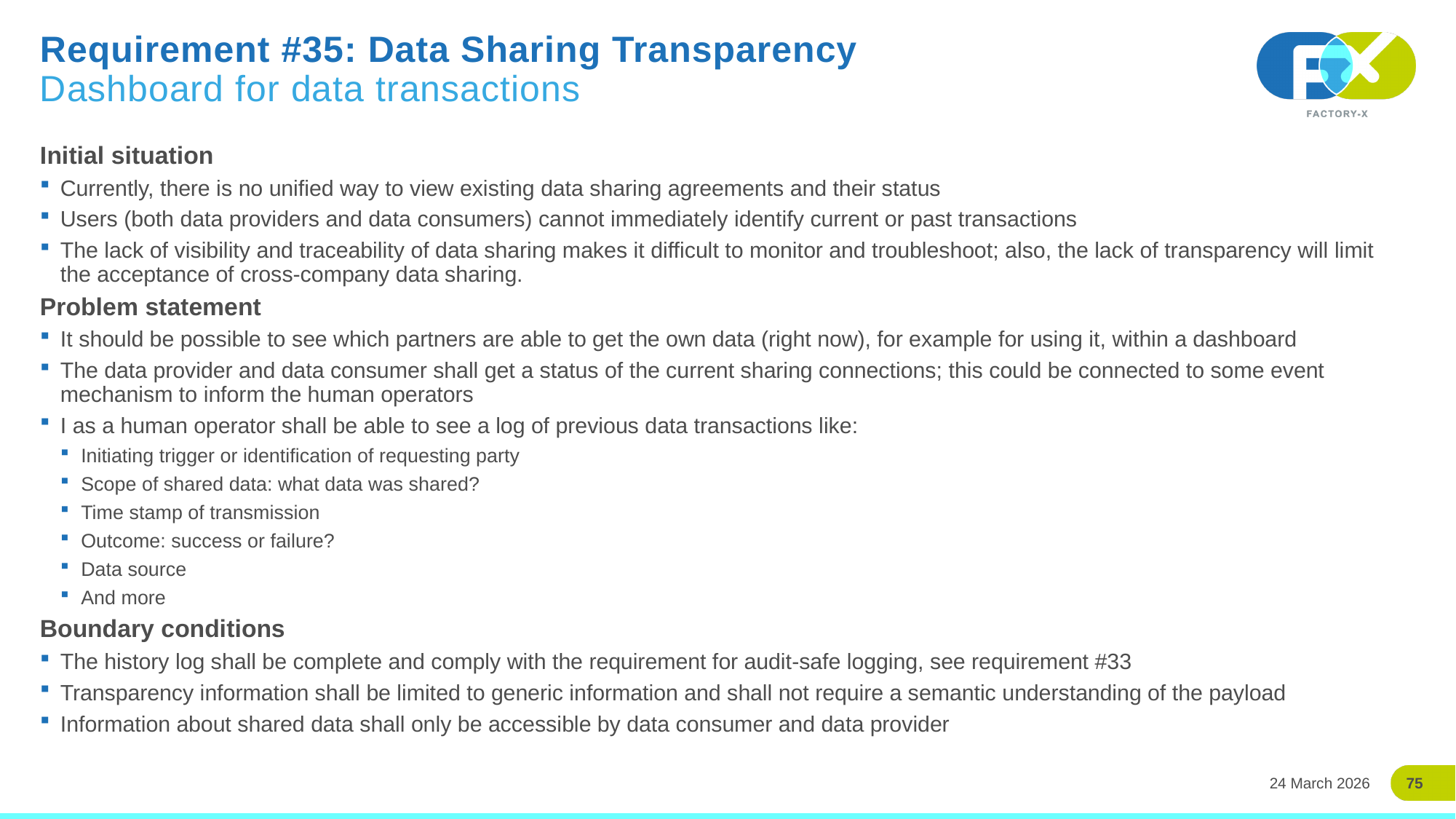

# Requirement #35: Data Sharing Transparency Dashboard for data transactions
Initial situation
Currently, there is no unified way to view existing data sharing agreements and their status
Users (both data providers and data consumers) cannot immediately identify current or past transactions
The lack of visibility and traceability of data sharing makes it difficult to monitor and troubleshoot; also, the lack of transparency will limit the acceptance of cross-company data sharing.
Problem statement
It should be possible to see which partners are able to get the own data (right now), for example for using it, within a dashboard
The data provider and data consumer shall get a status of the current sharing connections; this could be connected to some event mechanism to inform the human operators
I as a human operator shall be able to see a log of previous data transactions like:
Initiating trigger or identification of requesting party
Scope of shared data: what data was shared?
Time stamp of transmission
Outcome: success or failure?
Data source
And more
Boundary conditions
The history log shall be complete and comply with the requirement for audit-safe logging, see requirement #33
Transparency information shall be limited to generic information and shall not require a semantic understanding of the payload
Information about shared data shall only be accessible by data consumer and data provider
75
24 March 2026